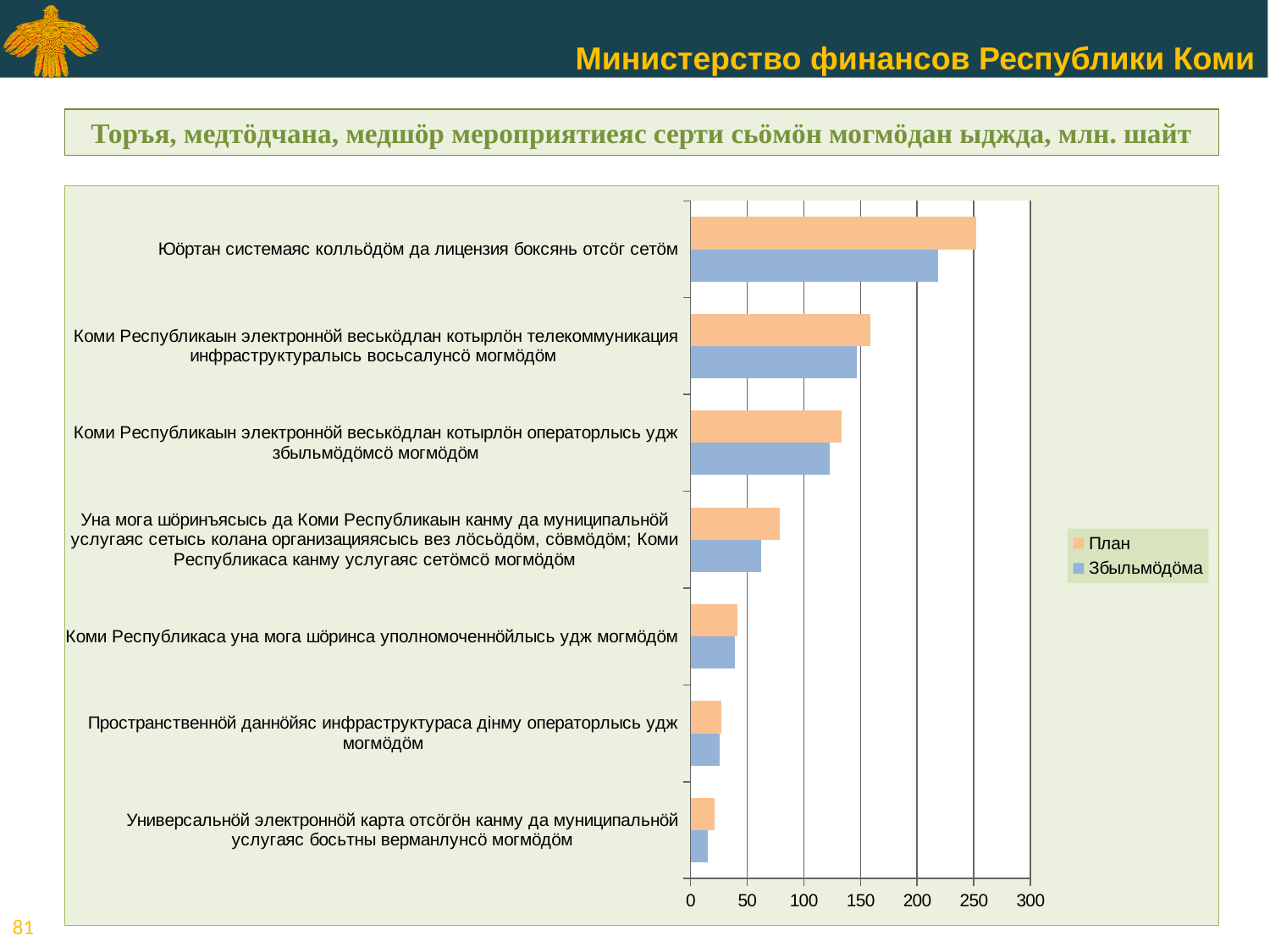

Торъя, медтӧдчана, медшӧр мероприятиеяс серти сьӧмӧн могмӧдан ыджда, млн. шайт

### Chart

| Category | Збыльмӧдӧма | План |
|---|---|---|
| Универсальнӧй электроннӧй карта отсӧгӧн канму да муниципальнӧй услугаяс босьтны верманлунсӧ могмӧдӧм | 15.5186 | 21.483 |
| Пространственнӧй даннӧйяс инфраструктураса дiнму операторлысь удж могмӧдӧм | 25.5726 | 27.345 |
| Коми Республикаса уна мога шӧринса уполномоченнӧйлысь удж могмӧдӧм | 39.3904 | 41.3151 |
| Уна мога шӧринъясысь да Коми Республикаын канму да муниципальнӧй услугаяс сетысь колана организацияясысь вез лӧсьӧдӧм, сӧвмӧдӧм; Коми Республикаса канму услугаяс сетӧмсӧ могмӧдӧм | 62.63 | 79.0504 |
| Коми Республикаын электроннӧй веськӧдлан котырлӧн операторлысь удж збыльмӧдӧмсӧ могмӧдӧм | 122.6743 | 133.6988 |
| Коми Республикаын электроннӧй веськӧдлан котырлӧн телекоммуникация инфраструктуралысь восьсалунсӧ могмӧдӧм  | 147.1002 | 158.3911 |
| Юӧртан системаяс колльӧдӧм да лицензия боксянь отсӧг сетӧм | 218.3352 | 252.2091 |
81